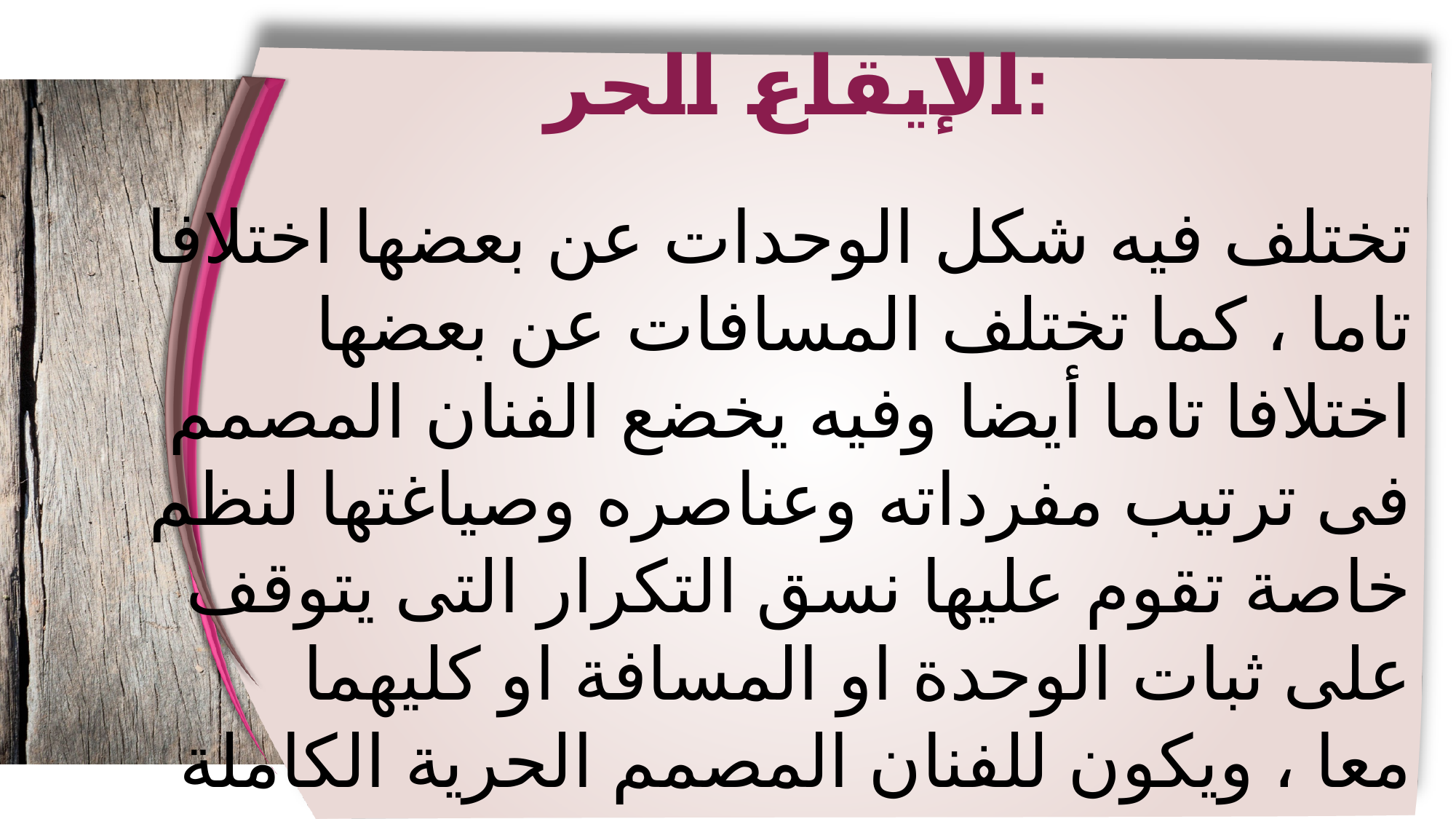

الإيقاع الحر:
تختلف فيه شكل الوحدات عن بعضها اختلافا تاما ، كما تختلف المسافات عن بعضها اختلافا تاما أيضا وفيه يخضع الفنان المصمم فى ترتيب مفرداته وعناصره وصياغتها لنظم خاصة تقوم عليها نسق التكرار التى يتوقف على ثبات الوحدة او المسافة او كليهما معا ، ويكون للفنان المصمم الحرية الكاملة فى تناول مفرداته المتكررة دون قوالب تنظيمية معينة.